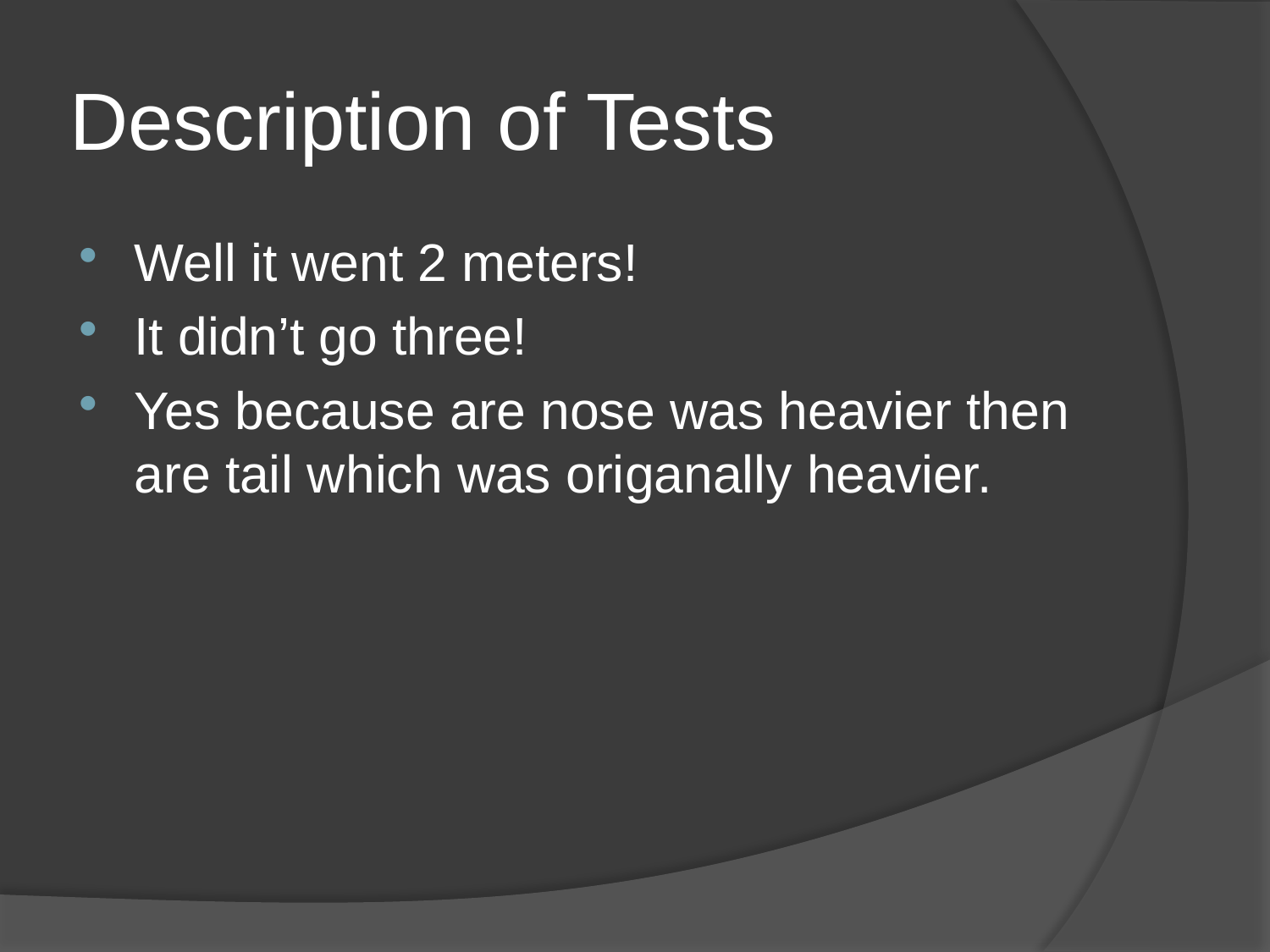

# Description of Tests
Well it went 2 meters!
It didn’t go three!
Yes because are nose was heavier then are tail which was origanally heavier.